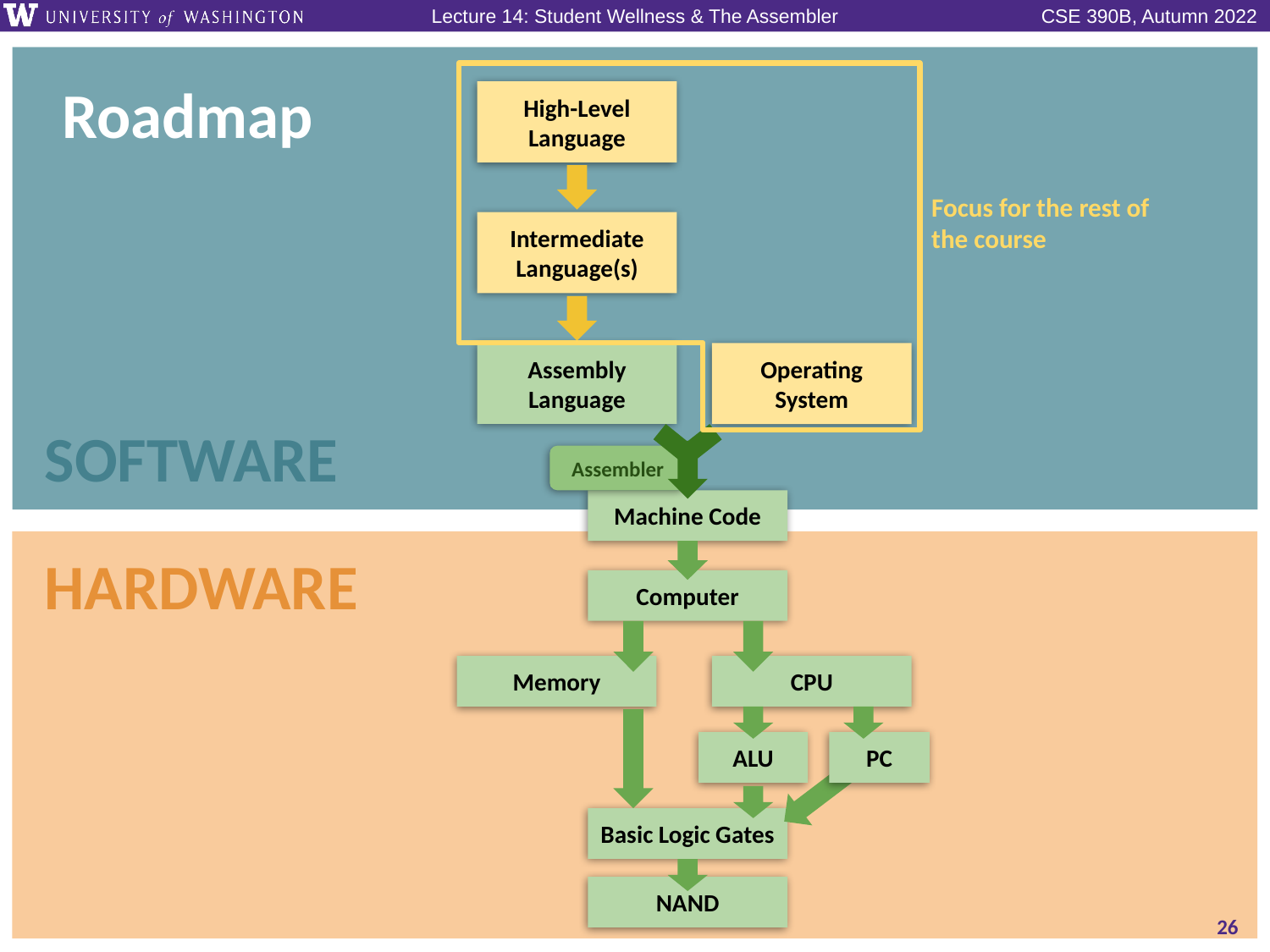

# Roadmap

High-Level Language

Focus for the rest of the course
Intermediate Language(s)

Assembly Language
Operating System
SOFTWARE

Assembler
Machine Code

HARDWARE

Computer

Memory
CPU

ALU
PC

Basic Logic Gates

NAND
26